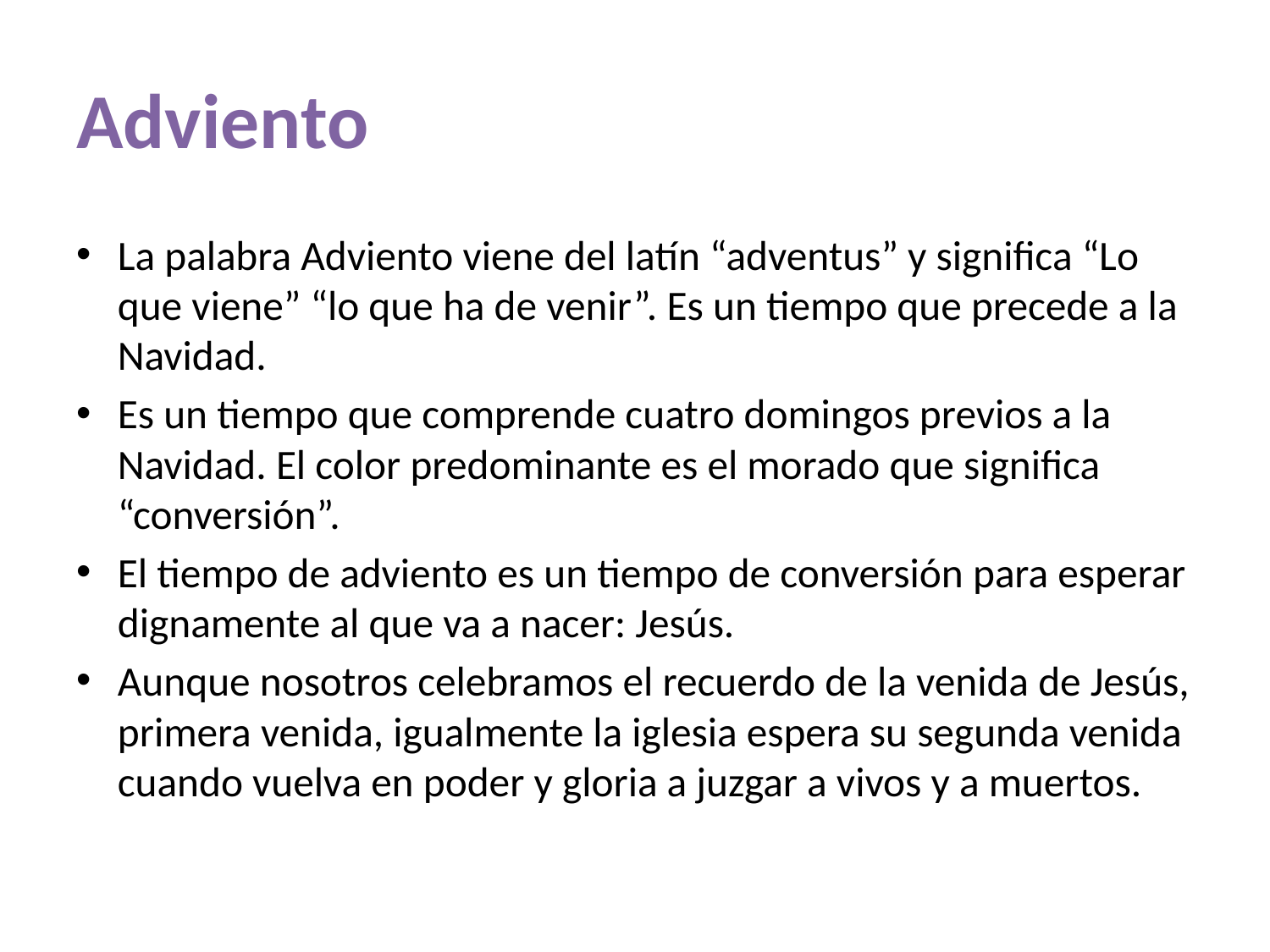

# Adviento
La palabra Adviento viene del latín “adventus” y significa “Lo que viene” “lo que ha de venir”. Es un tiempo que precede a la Navidad.
Es un tiempo que comprende cuatro domingos previos a la Navidad. El color predominante es el morado que significa “conversión”.
El tiempo de adviento es un tiempo de conversión para esperar dignamente al que va a nacer: Jesús.
Aunque nosotros celebramos el recuerdo de la venida de Jesús, primera venida, igualmente la iglesia espera su segunda venida cuando vuelva en poder y gloria a juzgar a vivos y a muertos.